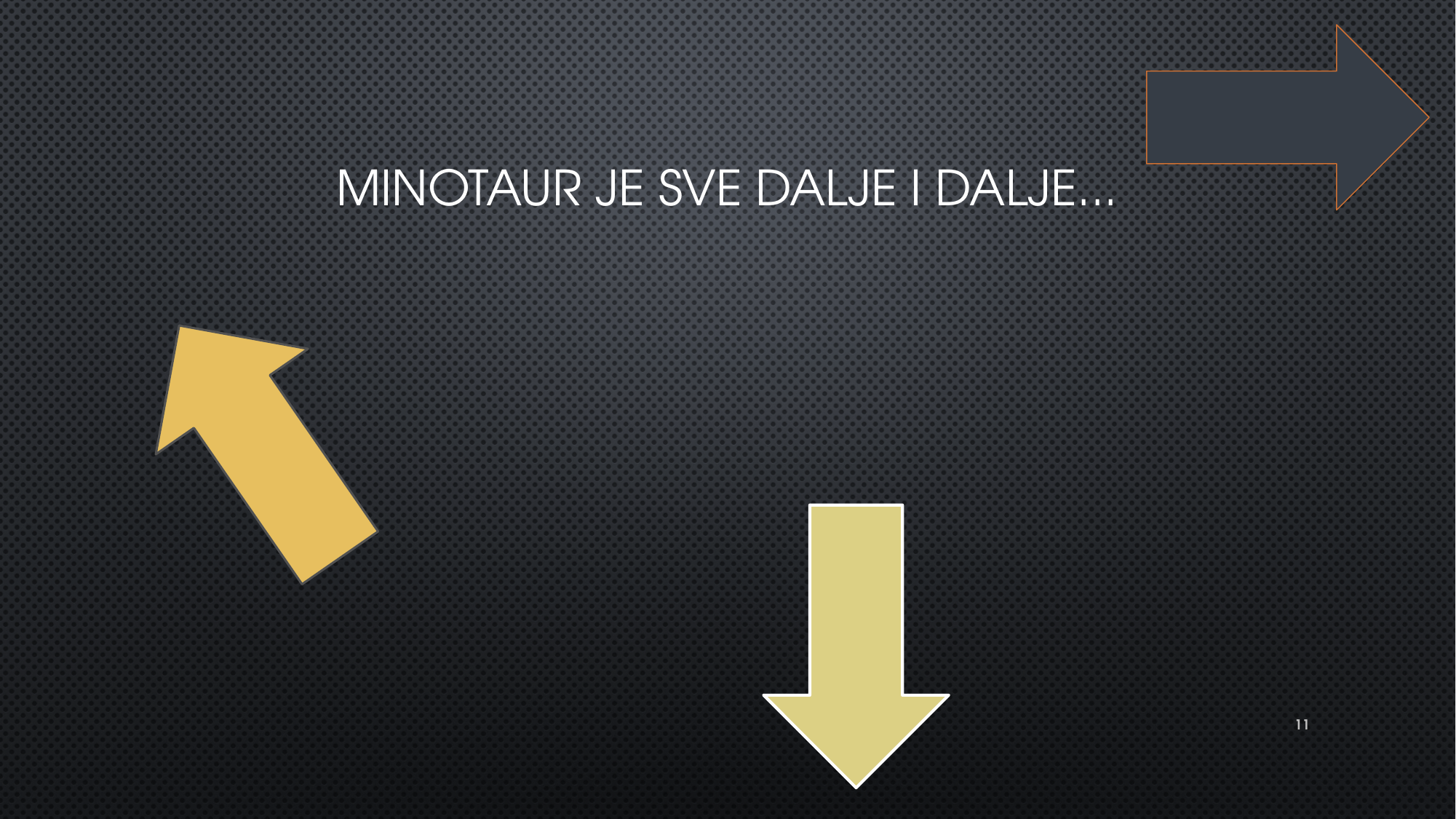

# Minotaur je sve dalje i dalje...

11